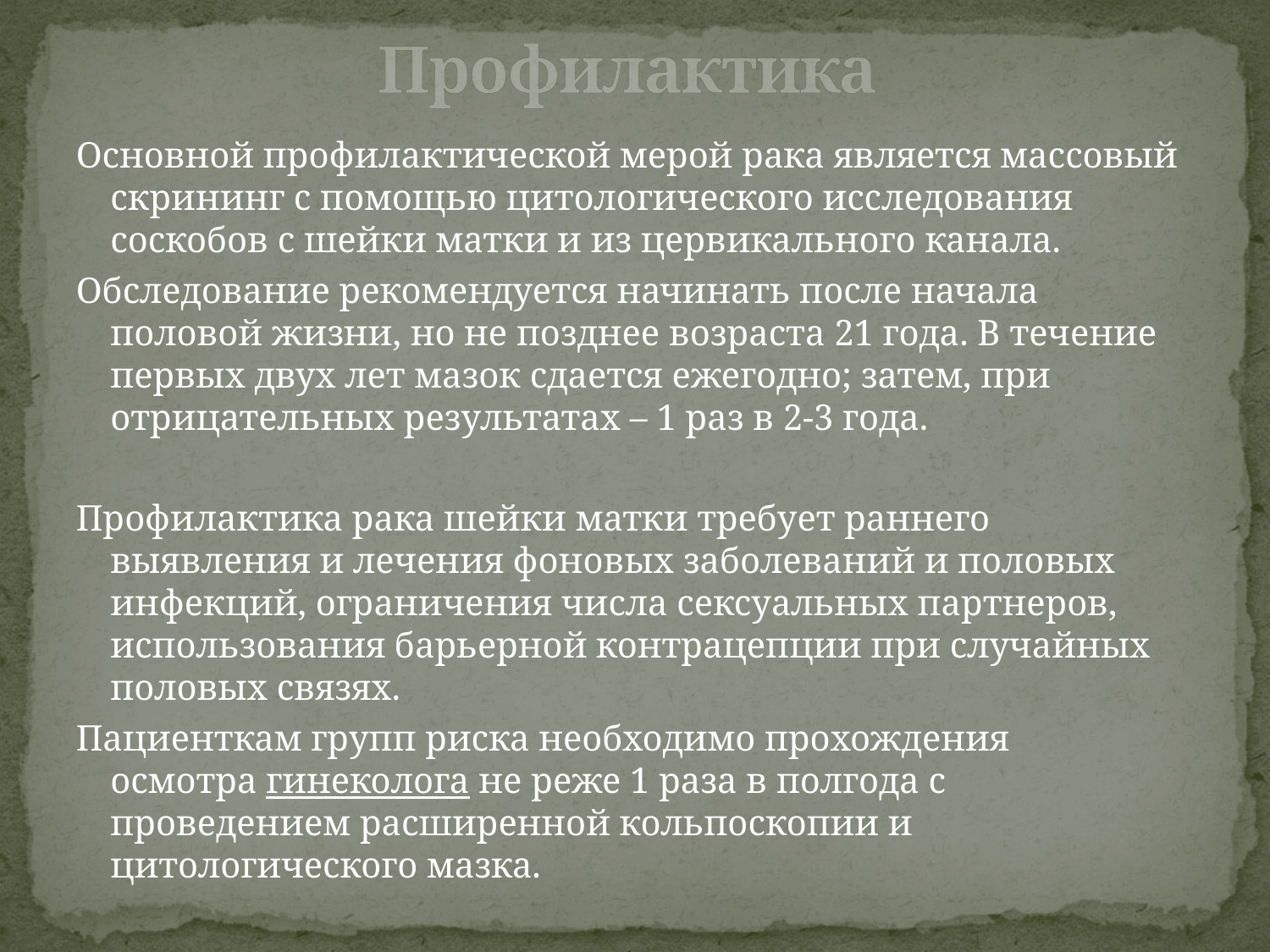

# Профилактика
Основной профилактической мерой рака является массовый скрининг с помощью цитологического исследования соскобов с шейки матки и из цервикального канала.
Обследование рекомендуется начинать после начала половой жизни, но не позднее возраста 21 года. В течение первых двух лет мазок сдается ежегодно; затем, при отрицательных результатах – 1 раз в 2-3 года.

Профилактика рака шейки матки требует раннего выявления и лечения фоновых заболеваний и половых инфекций, ограничения числа сексуальных партнеров, использования барьерной контрацепции при случайных половых связях.
Пациенткам групп риска необходимо прохождения осмотра гинеколога не реже 1 раза в полгода с проведением расширенной кольпоскопии и цитологического мазка.